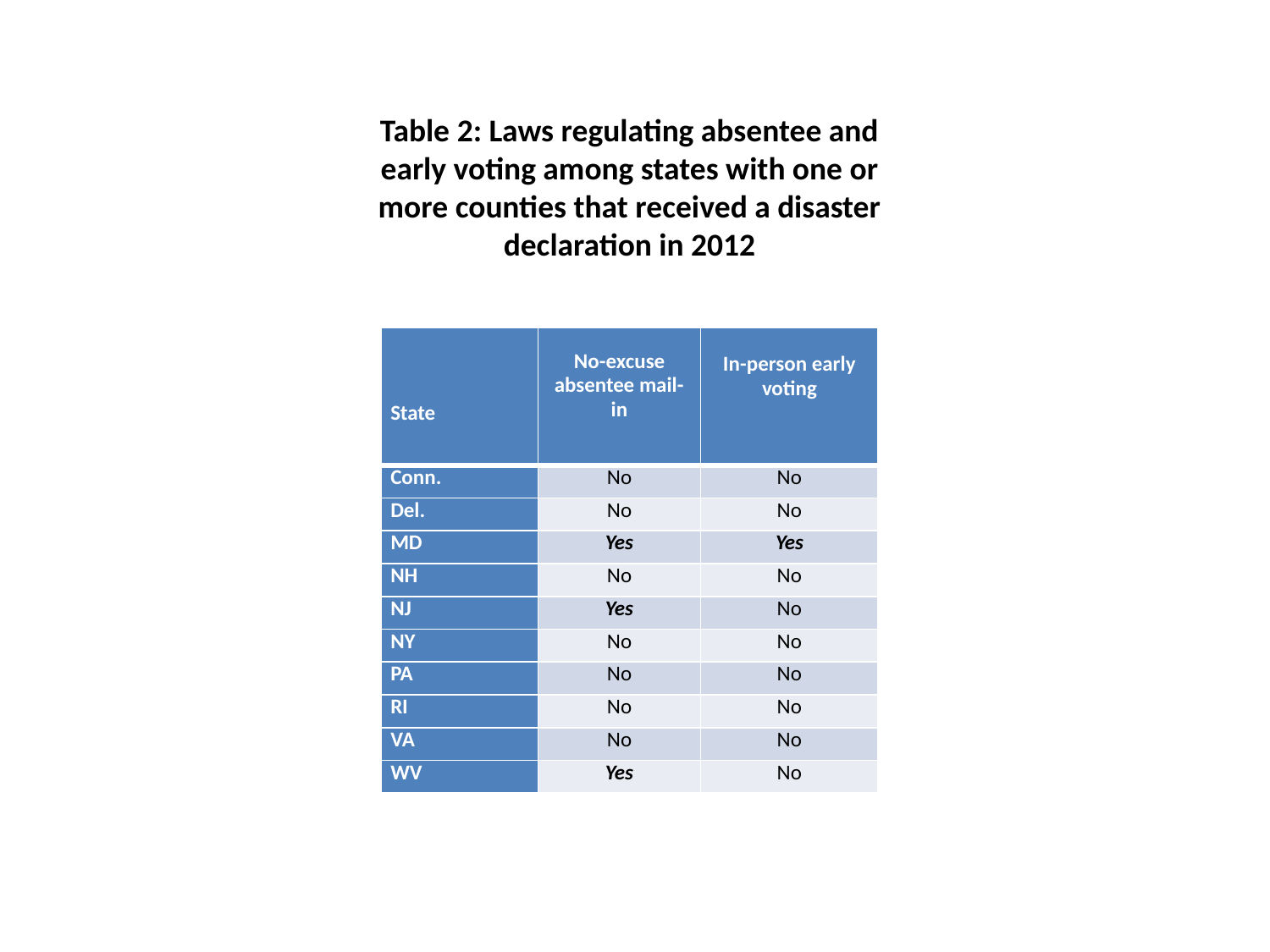

Table 2: Laws regulating absentee and early voting among states with one or more counties that received a disaster declaration in 2012

| State | No-excuse absentee mail-in | In-person early voting |
| --- | --- | --- |
| Conn. | No | No |
| Del. | No | No |
| MD | Yes | Yes |
| NH | No | No |
| NJ | Yes | No |
| NY | No | No |
| PA | No | No |
| RI | No | No |
| VA | No | No |
| WV | Yes | No |